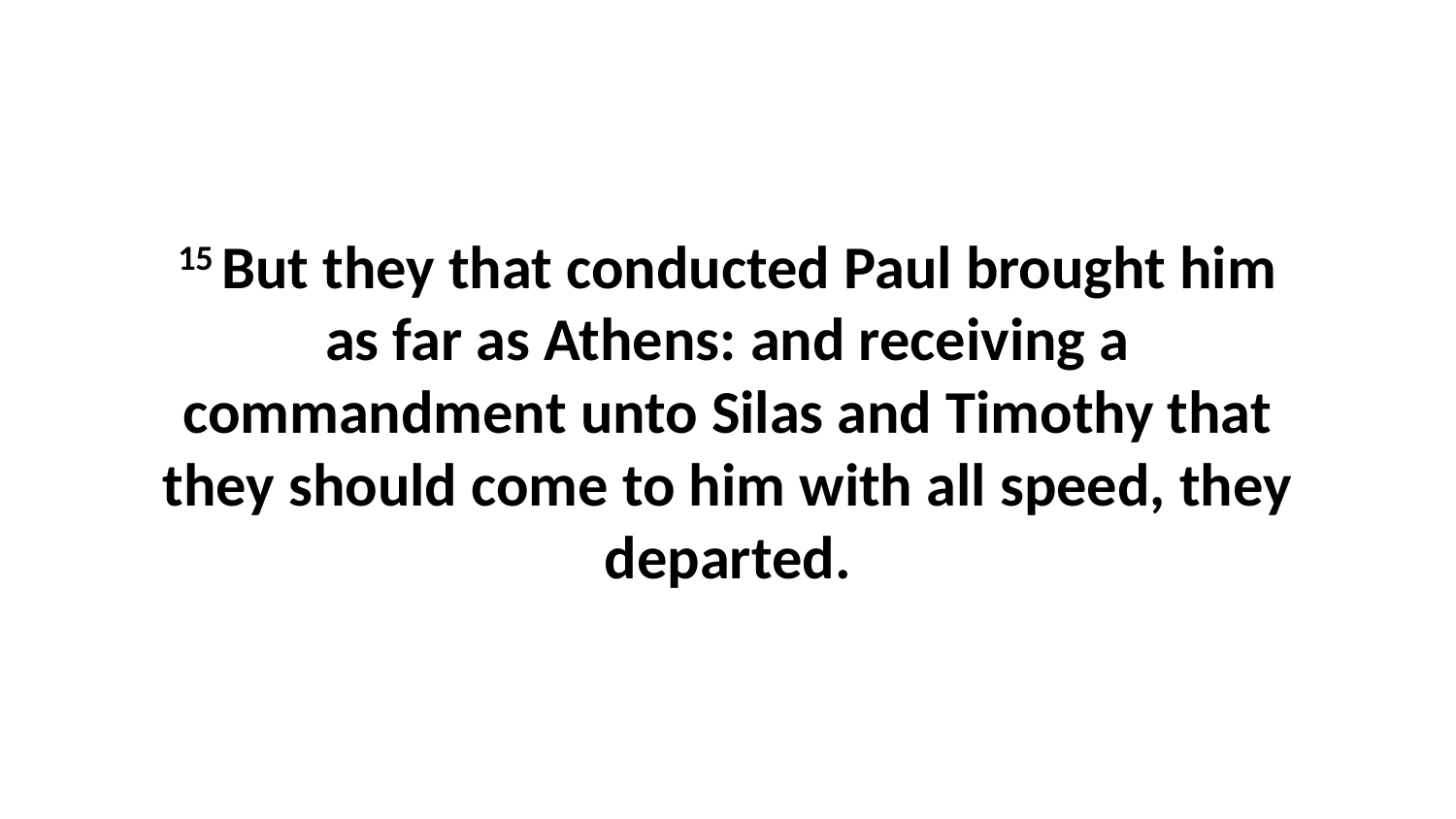

15 But they that conducted Paul brought him as far as Athens: and receiving a commandment unto Silas and Timothy that they should come to him with all speed, they departed.